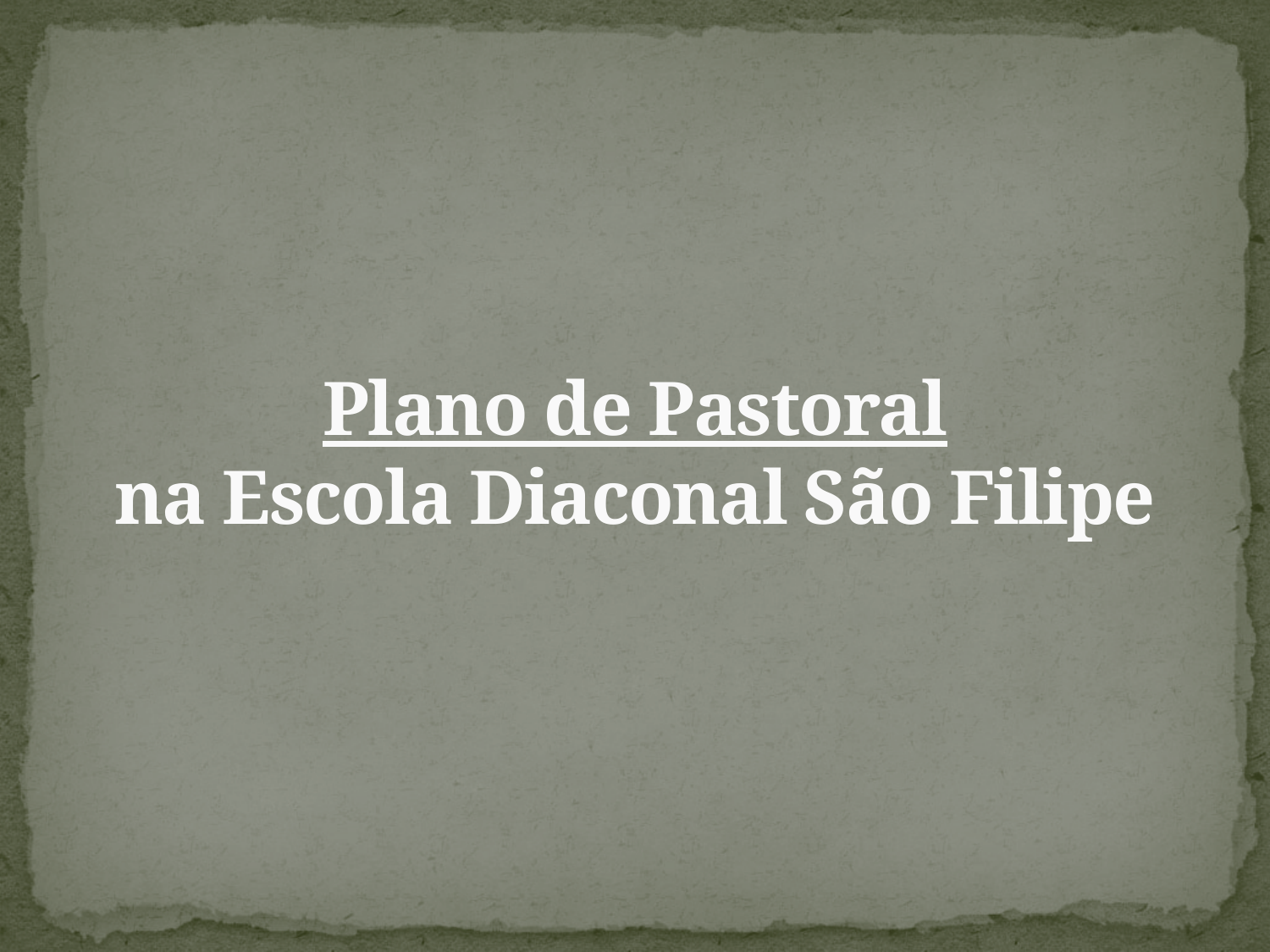

# Plano de Pastoral na Escola Diaconal São Filipe